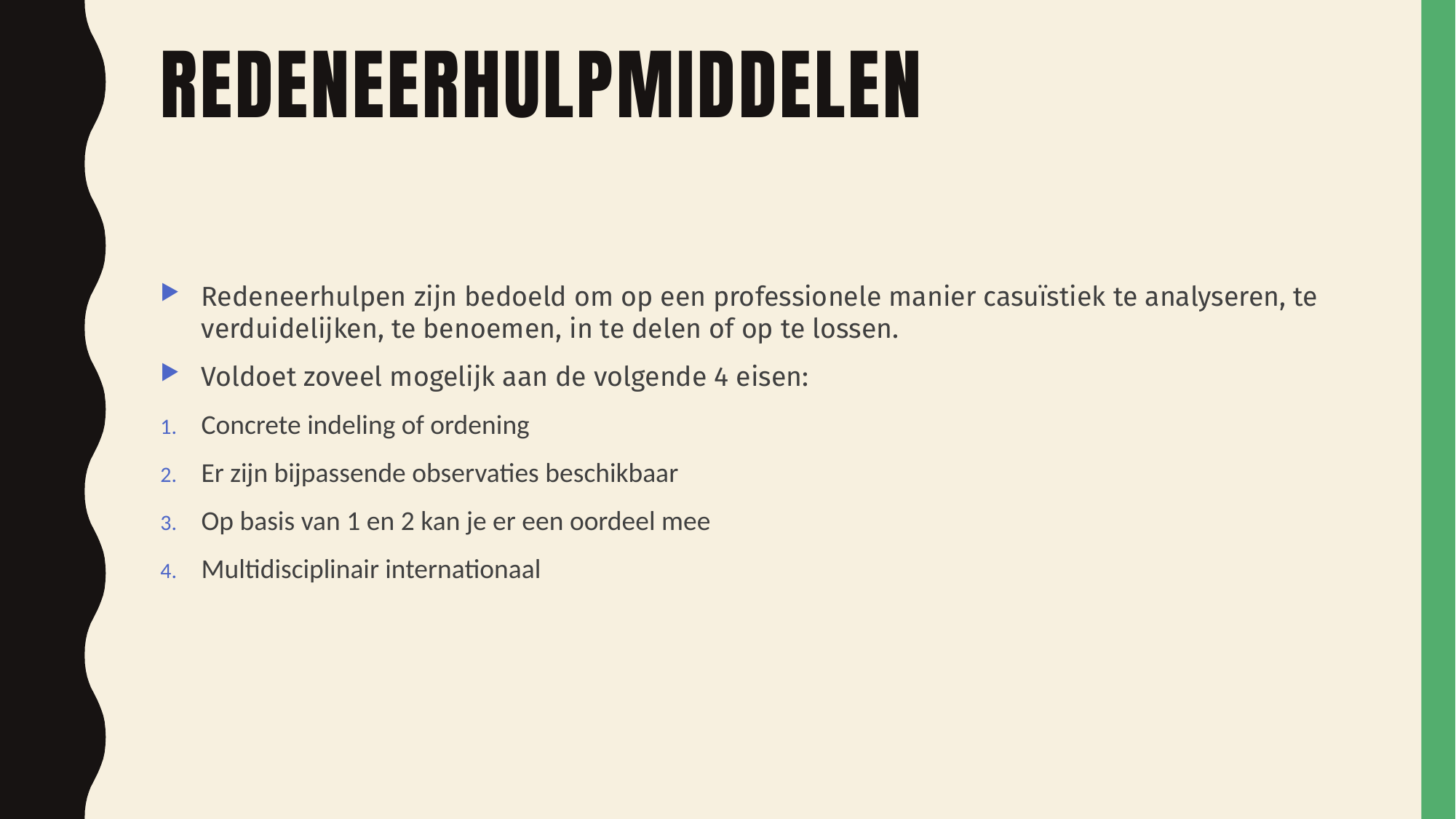

# Redeneerhulpmiddelen
Redeneerhulpen zijn bedoeld om op een professionele manier casuïstiek te analyseren, te verduidelijken, te benoemen, in te delen of op te lossen.
Voldoet zoveel mogelijk aan de volgende 4 eisen:
Concrete indeling of ordening
Er zijn bijpassende observaties beschikbaar
Op basis van 1 en 2 kan je er een oordeel mee
Multidisciplinair internationaal